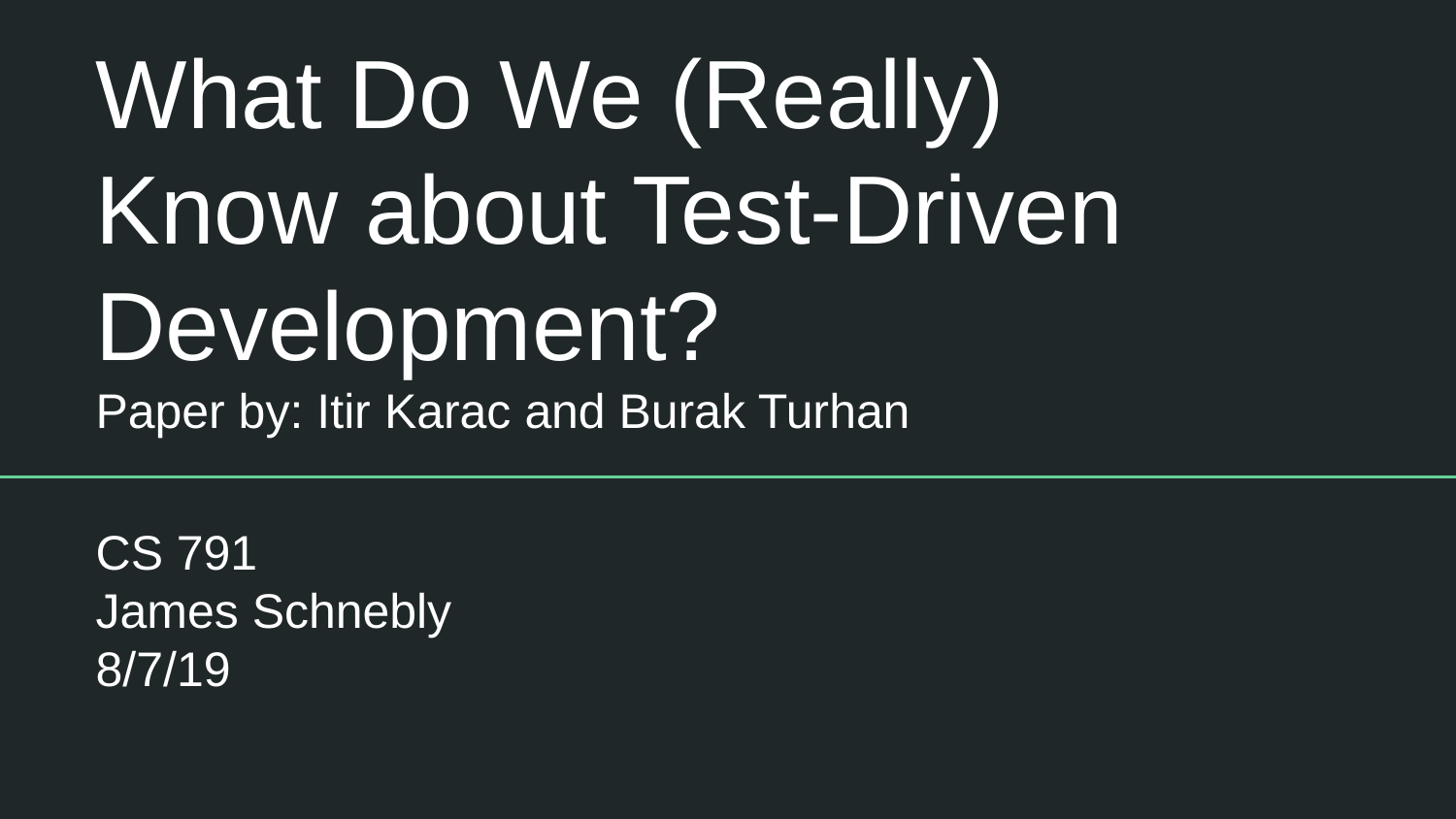

# What Do We (Really)
Know about Test-Driven
Development?
Paper by: Itir Karac and Burak Turhan
CS 791
James Schnebly
8/7/19